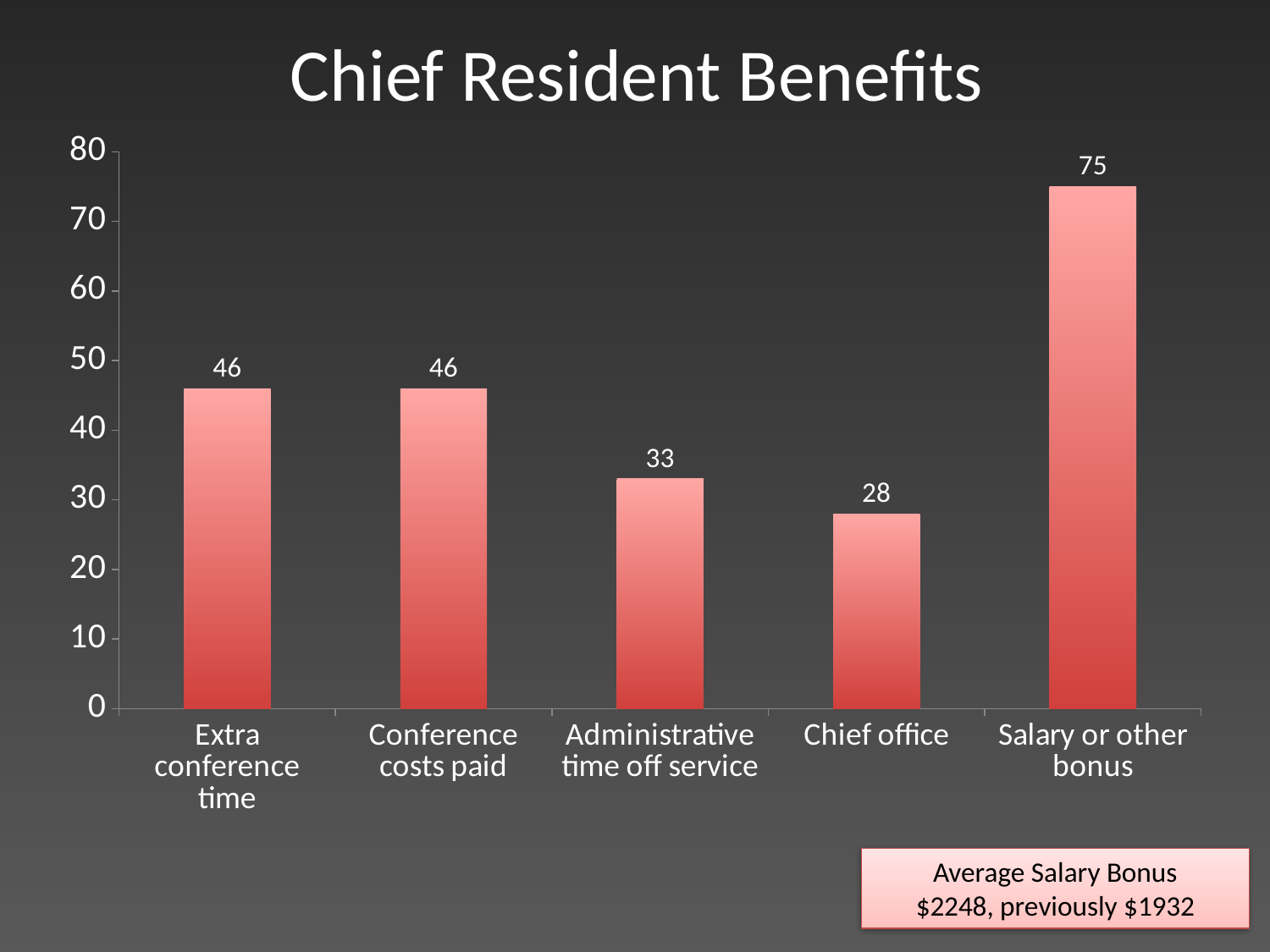

Chief Resident Benefits

### Chart

| Category |  |
|---|---|
| Extra conference time | 46.0 |
| Conference costs paid | 46.0 |
| Administrative time off service | 33.0 |
| Chief office | 28.0 |
| Salary or other bonus | 75.0 |
Average Salary Bonus
$2248, previously $1932